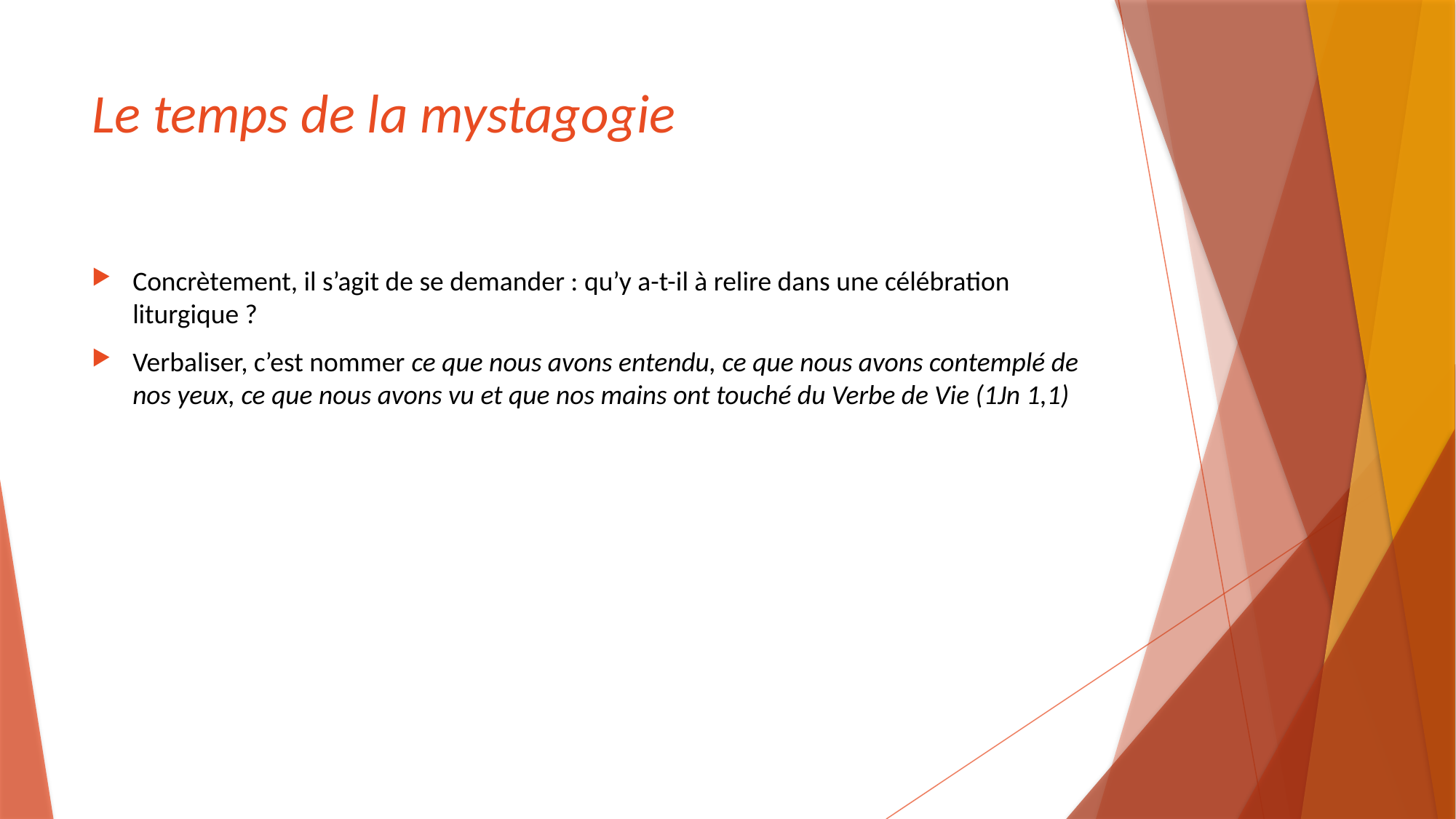

# Le temps de la mystagogie
Concrètement, il s’agit de se demander : qu’y a-t-il à relire dans une célébration liturgique ?
Verbaliser, c’est nommer ce que nous avons entendu, ce que nous avons contemplé de nos yeux, ce que nous avons vu et que nos mains ont touché du Verbe de Vie (1Jn 1,1)